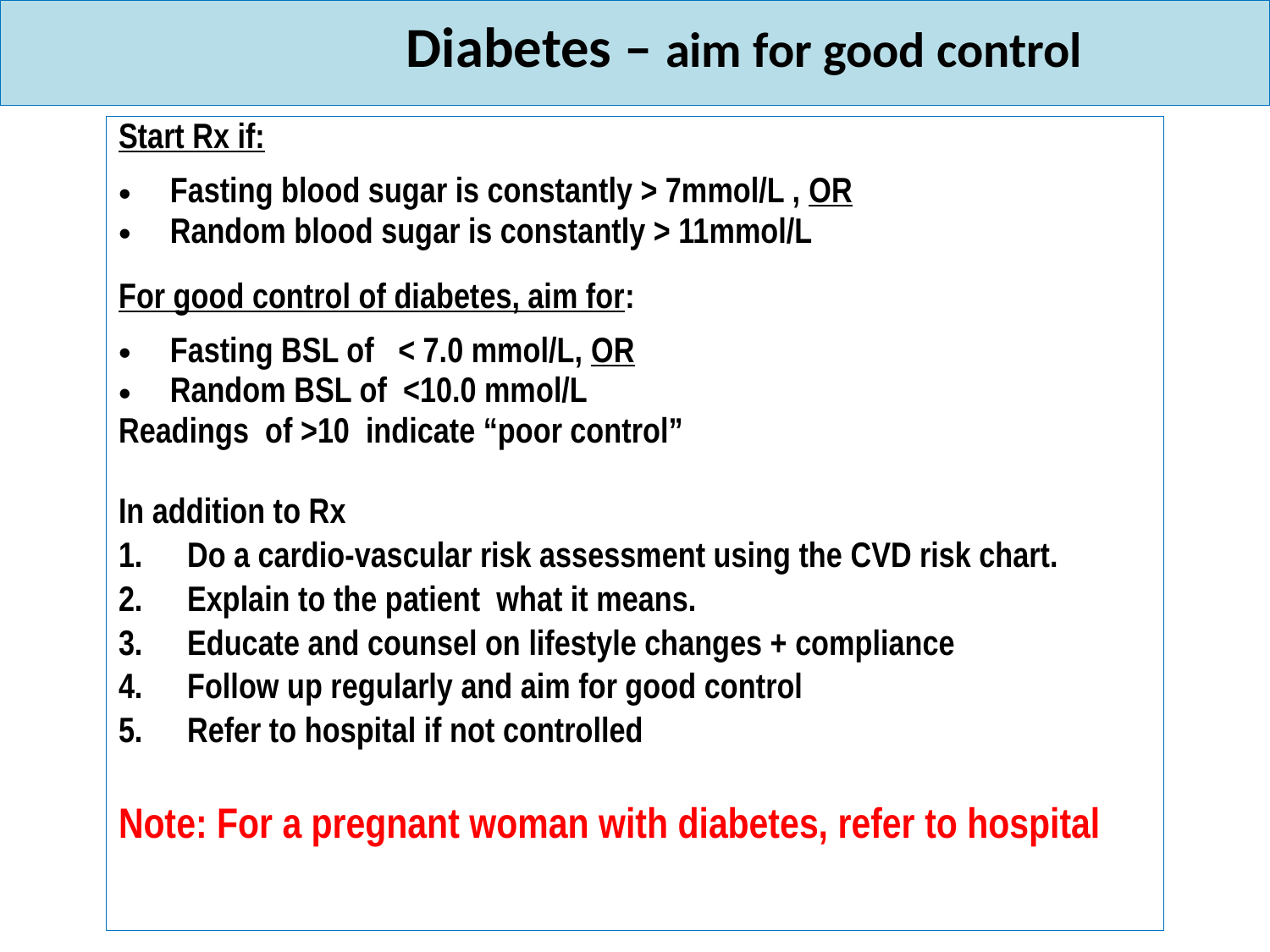

# Diabetes Diabetes – aim for good control
Start Rx if:
Fasting blood sugar is constantly > 7mmol/L , OR
Random blood sugar is constantly > 11mmol/L
For good control of diabetes, aim for:
Fasting BSL of   < 7.0 mmol/L, OR
Random BSL of  <10.0 mmol/L
Readings  of >10  indicate “poor control”

In addition to Rx
Do a cardio-vascular risk assessment using the CVD risk chart.
Explain to the patient  what it means.
Educate and counsel on lifestyle changes + compliance
Follow up regularly and aim for good control
Refer to hospital if not controlled

Note: For a pregnant woman with diabetes, refer to hospital